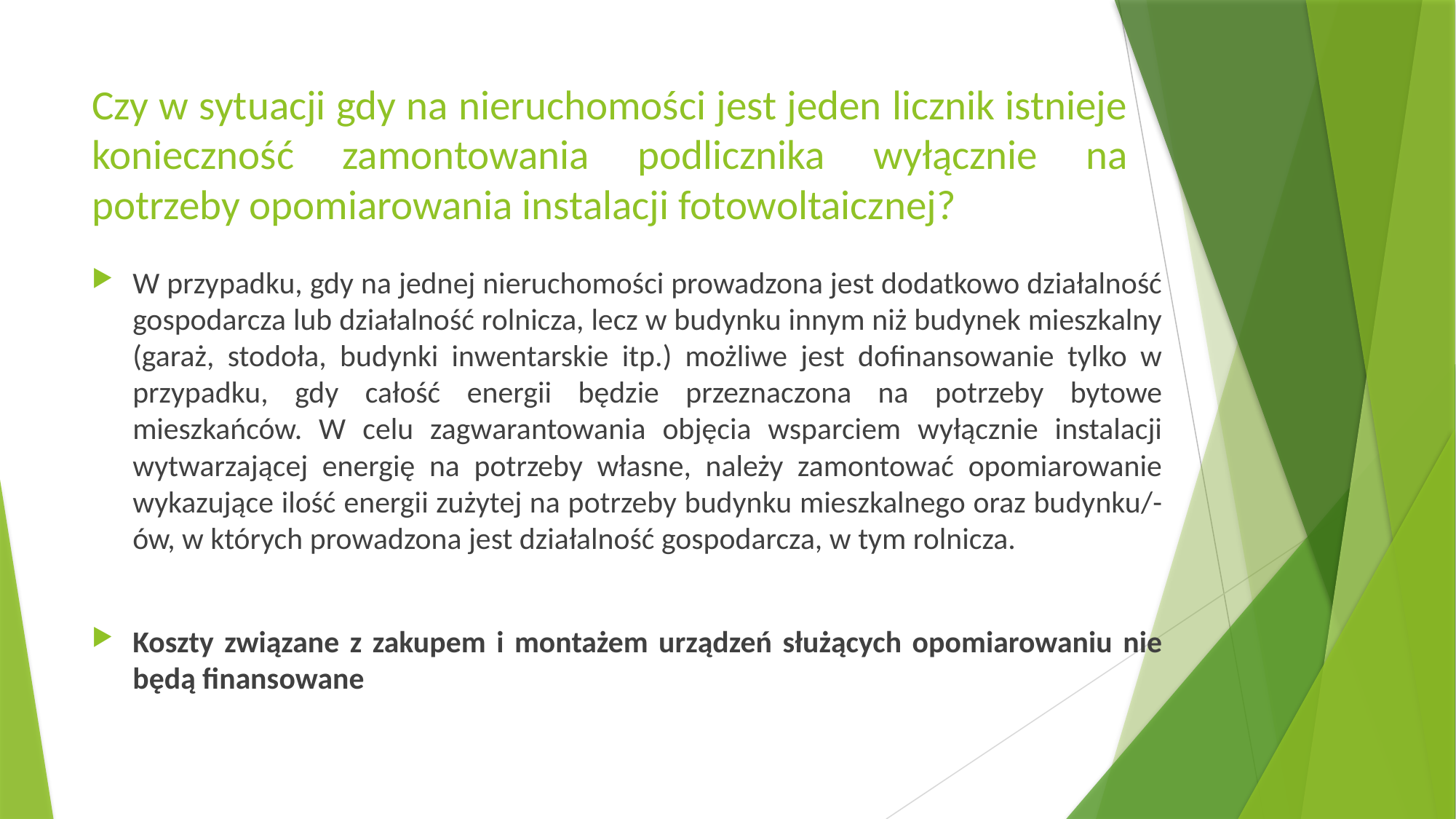

# Czy w sytuacji gdy na nieruchomości jest jeden licznik istnieje konieczność zamontowania podlicznika wyłącznie na potrzeby opomiarowania instalacji fotowoltaicznej?
W przypadku, gdy na jednej nieruchomości prowadzona jest dodatkowo działalność gospodarcza lub działalność rolnicza, lecz w budynku innym niż budynek mieszkalny (garaż, stodoła, budynki inwentarskie itp.) możliwe jest dofinansowanie tylko w przypadku, gdy całość energii będzie przeznaczona na potrzeby bytowe mieszkańców. W celu zagwarantowania objęcia wsparciem wyłącznie instalacji wytwarzającej energię na potrzeby własne, należy zamontować opomiarowanie wykazujące ilość energii zużytej na potrzeby budynku mieszkalnego oraz budynku/-ów, w których prowadzona jest działalność gospodarcza, w tym rolnicza.

Koszty związane z zakupem i montażem urządzeń służących opomiarowaniu nie będą finansowane